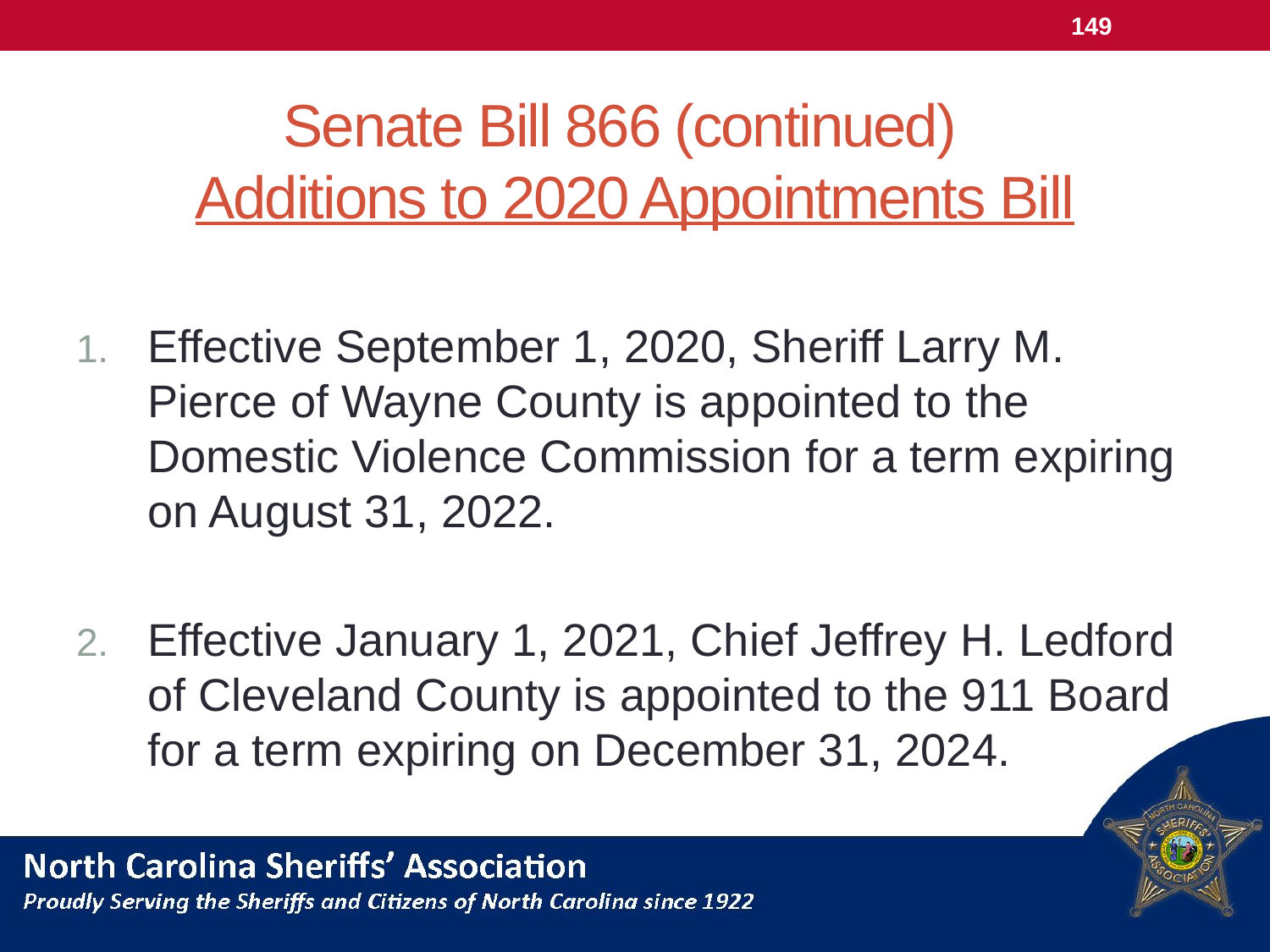

149
# Senate Bill 866 (continued) Additions to 2020 Appointments Bill
Effective September 1, 2020, Sheriff Larry M. Pierce of Wayne County is appointed to the Domestic Violence Commission for a term expiring on August 31, 2022.

Effective January 1, 2021, Chief Jeffrey H. Ledford of Cleveland County is appointed to the 911 Board for a term expiring on December 31, 2024.